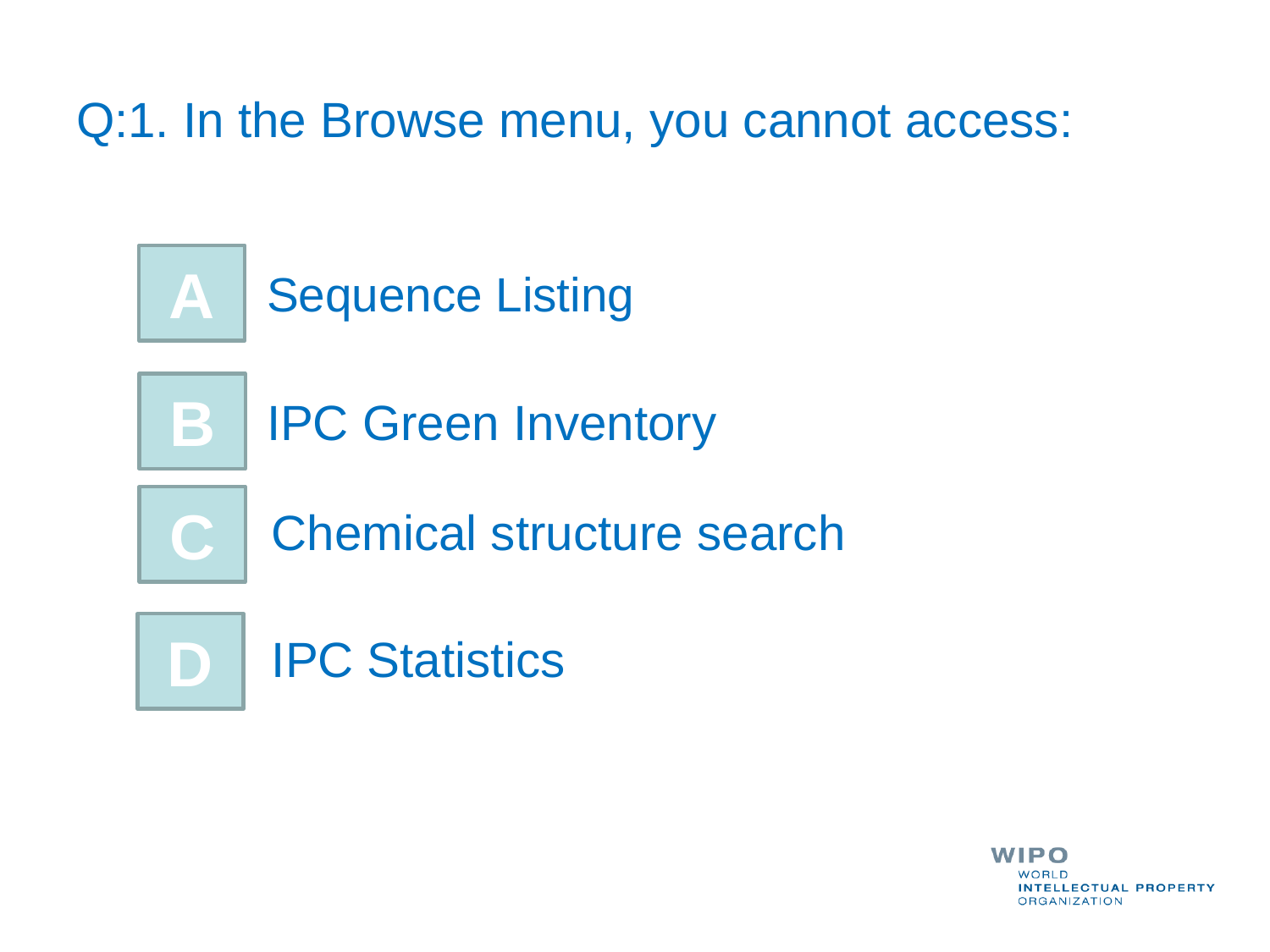

# Q:1. In the Browse menu, you cannot access:
A
Sequence Listing
B
IPC Green Inventory
C
Chemical structure search
D
IPC Statistics